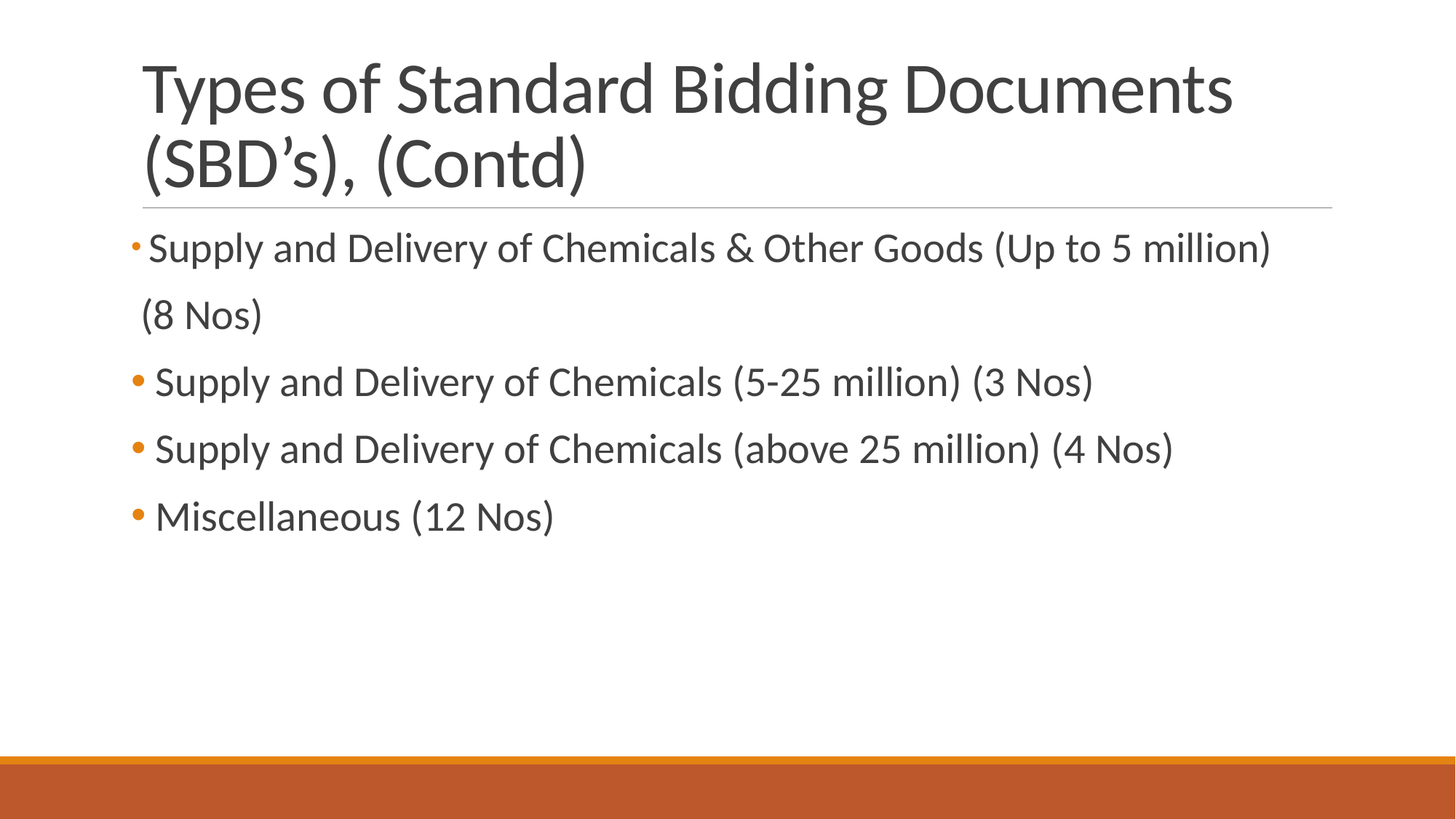

# Types of Standard Bidding Documents (SBD’s), (Contd)
 Supply and Delivery of Chemicals & Other Goods (Up to 5 million)
 (8 Nos)
 Supply and Delivery of Chemicals (5-25 million) (3 Nos)
 Supply and Delivery of Chemicals (above 25 million) (4 Nos)
 Miscellaneous (12 Nos)